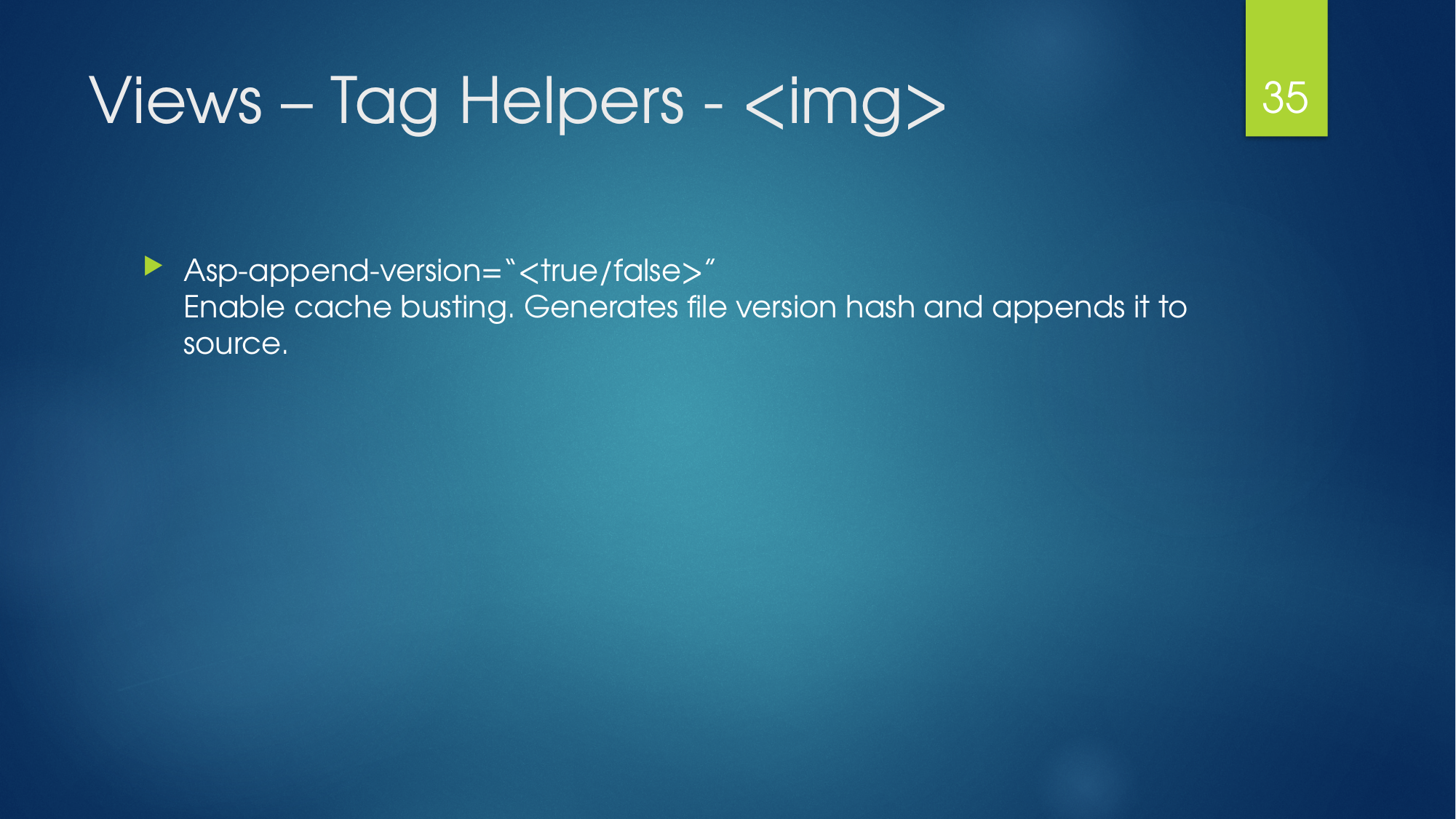

35
# Views – Tag Helpers - <img>
Asp-append-version=“<true/false>”
Enable cache busting. Generates file version hash and appends it to source.